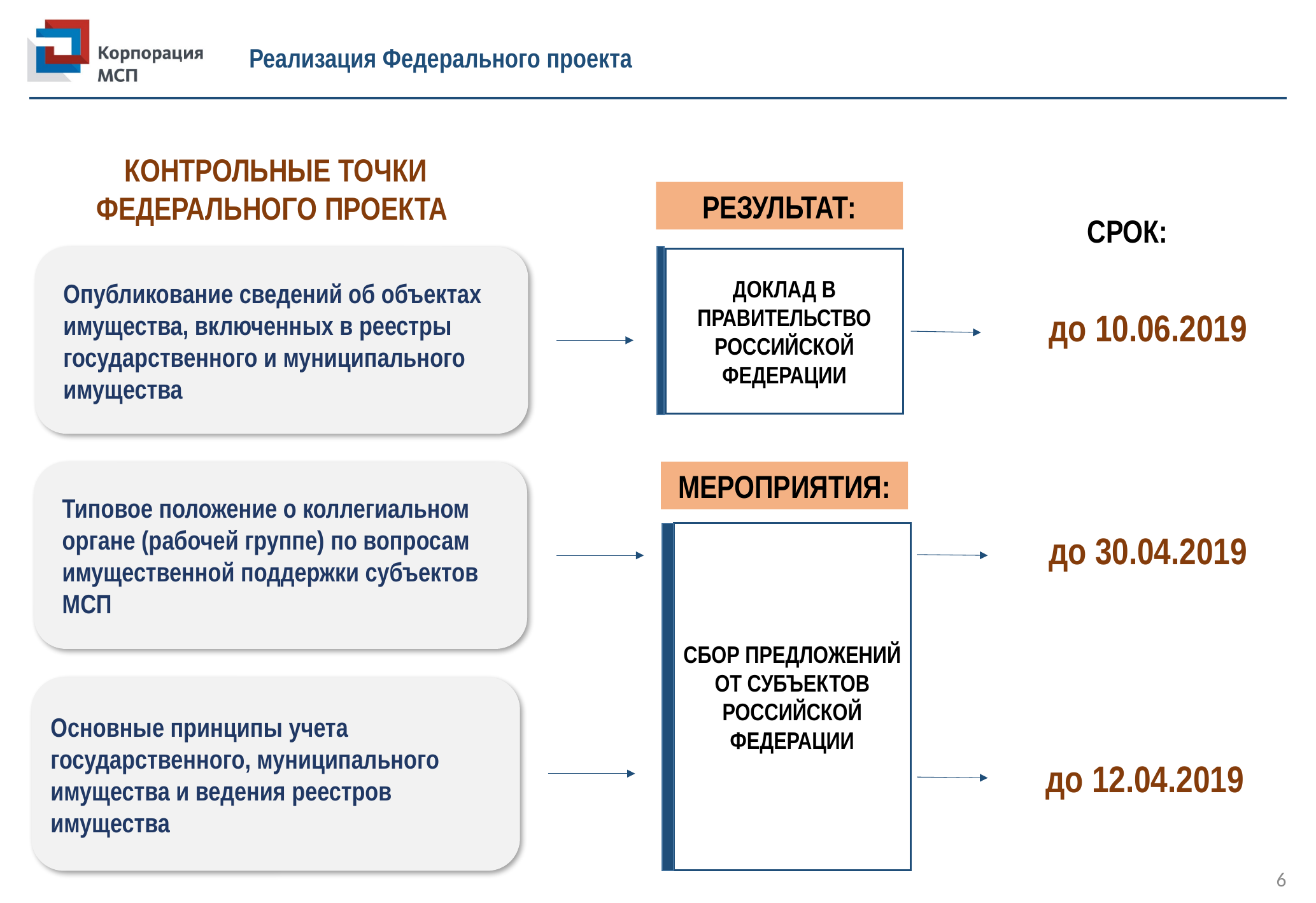

Реализация Федерального проекта
КОНТРОЛЬНЫЕ ТОЧКИ ФЕДЕРАЛЬНОГО ПРОЕКТА
РЕЗУЛЬТАТ:
СРОК:
Опубликование сведений об объектах имущества, включенных в реестры государственного и муниципального имущества
ДОКЛАД В ПРАВИТЕЛЬСТВО РОССИЙСКОЙ ФЕДЕРАЦИИ
до 10.06.2019

МЕРОПРИЯТИЯ:
Типовое положение о коллегиальном органе (рабочей группе) по вопросам имущественной поддержки субъектов МСП
до 30.04.2019
СБОР ПРЕДЛОЖЕНИЙ ОТ СУБЪЕКТОВ РОССИЙСКОЙ ФЕДЕРАЦИИ
Основные принципы учета государственного, муниципального имущества и ведения реестров имущества

до 12.04.2019
6